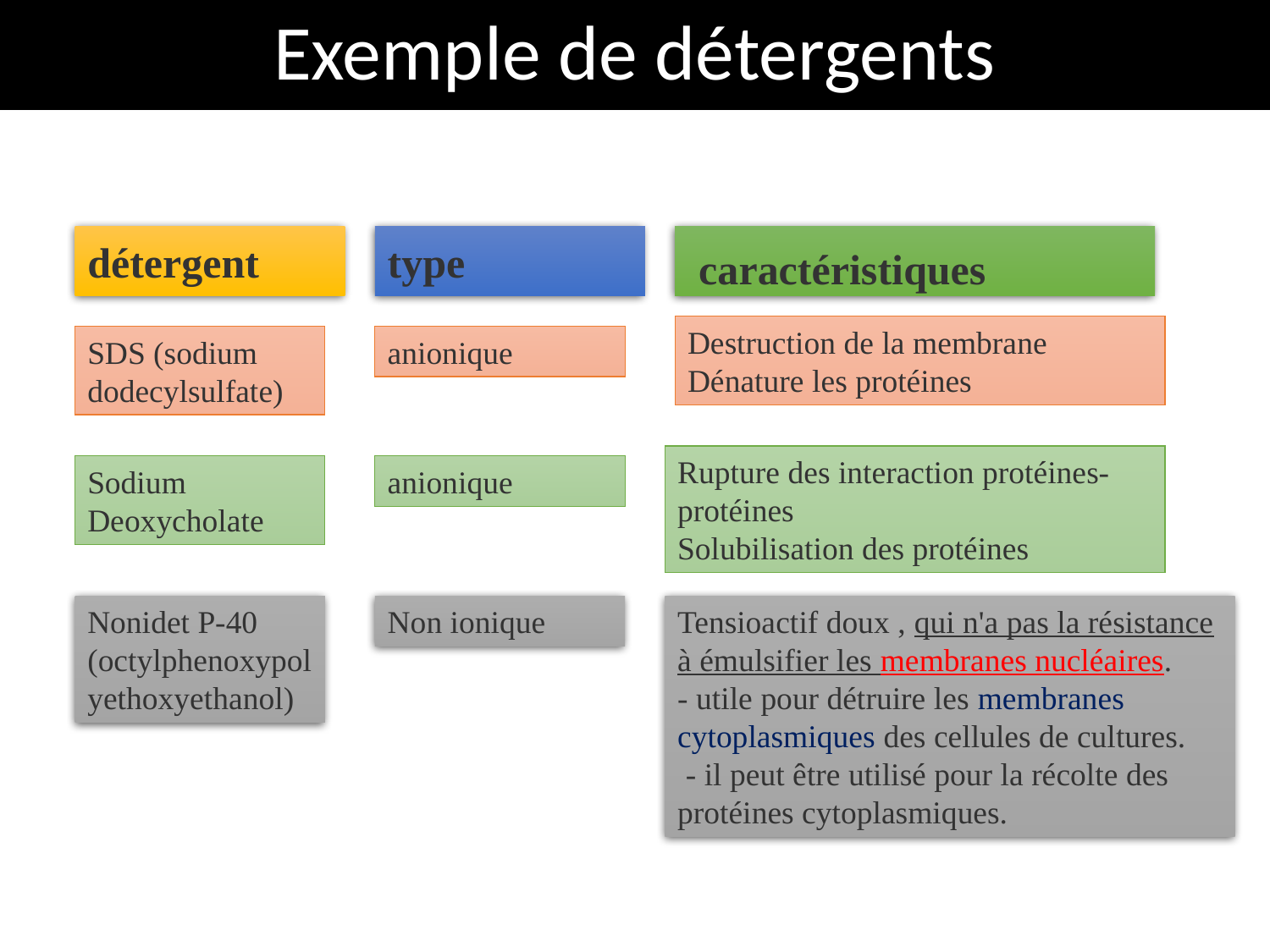

# Exemple de détergents
détergent
type

caractéristiques
Destruction de la membrane
Dénature les protéines
SDS (sodium dodecylsulfate)
anionique
Rupture des interaction protéines-protéines
Solubilisation des protéines
Sodium Deoxycholate
anionique
Nonidet P-40 (octylphenoxypolyethoxyethanol)
Non ionique
Tensioactif doux , qui n'a pas la résistance à émulsifier les membranes nucléaires.
- utile pour détruire les membranes cytoplasmiques des cellules de cultures.
 - il peut être utilisé pour la récolte des protéines cytoplasmiques.